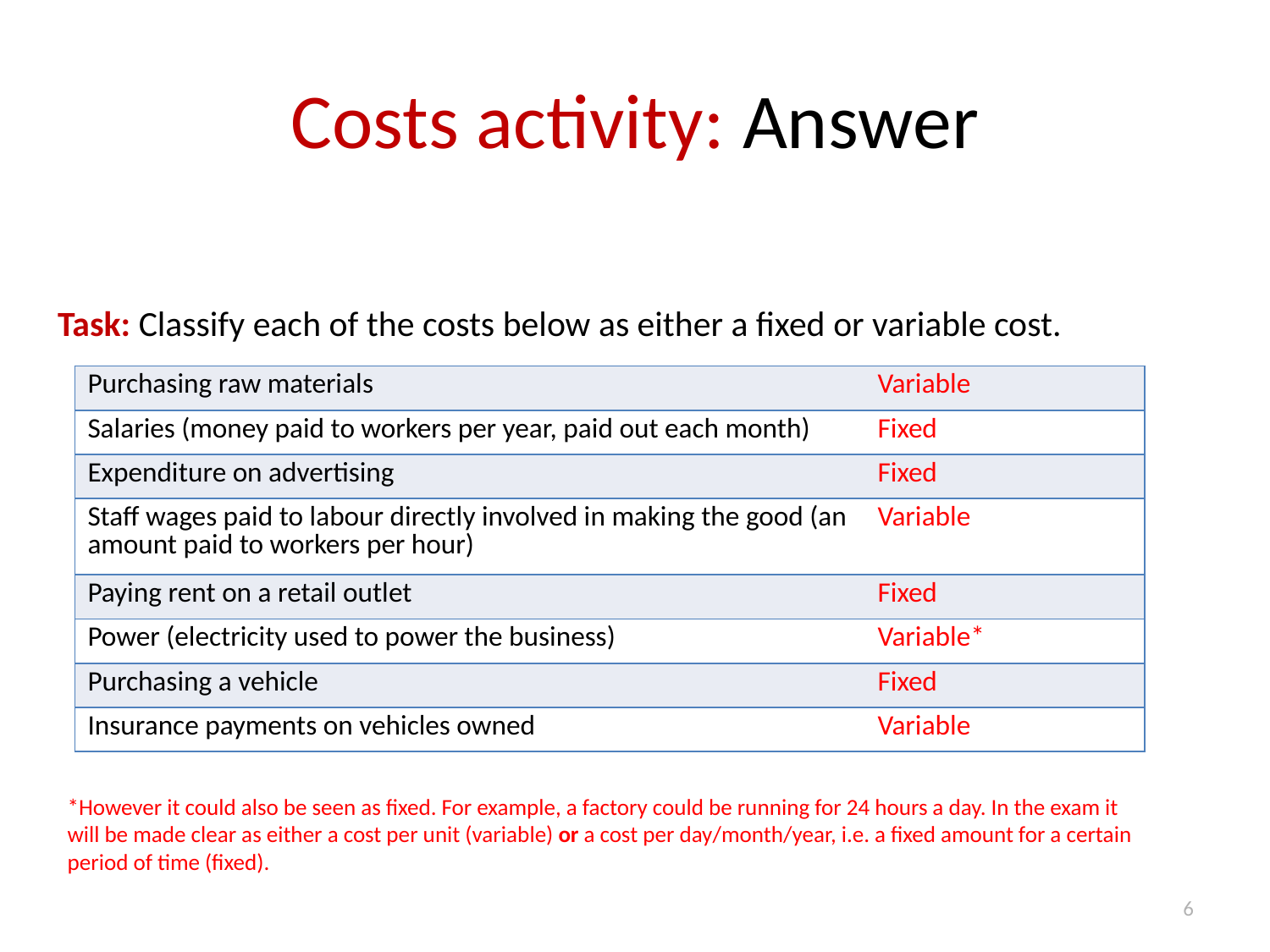

# Costs activity: Answer
Task: Classify each of the costs below as either a fixed or variable cost.

| Purchasing raw materials | Variable |
| --- | --- |
| Salaries (money paid to workers per year, paid out each month) | Fixed |
| Expenditure on advertising | Fixed |
| Staff wages paid to labour directly involved in making the good (an amount paid to workers per hour) | Variable |
| Paying rent on a retail outlet | Fixed |
| Power (electricity used to power the business) | Variable\* |
| Purchasing a vehicle | Fixed |
| Insurance payments on vehicles owned | Variable |
*However it could also be seen as fixed. For example, a factory could be running for 24 hours a day. In the exam it will be made clear as either a cost per unit (variable) or a cost per day/month/year, i.e. a fixed amount for a certain period of time (fixed).
6